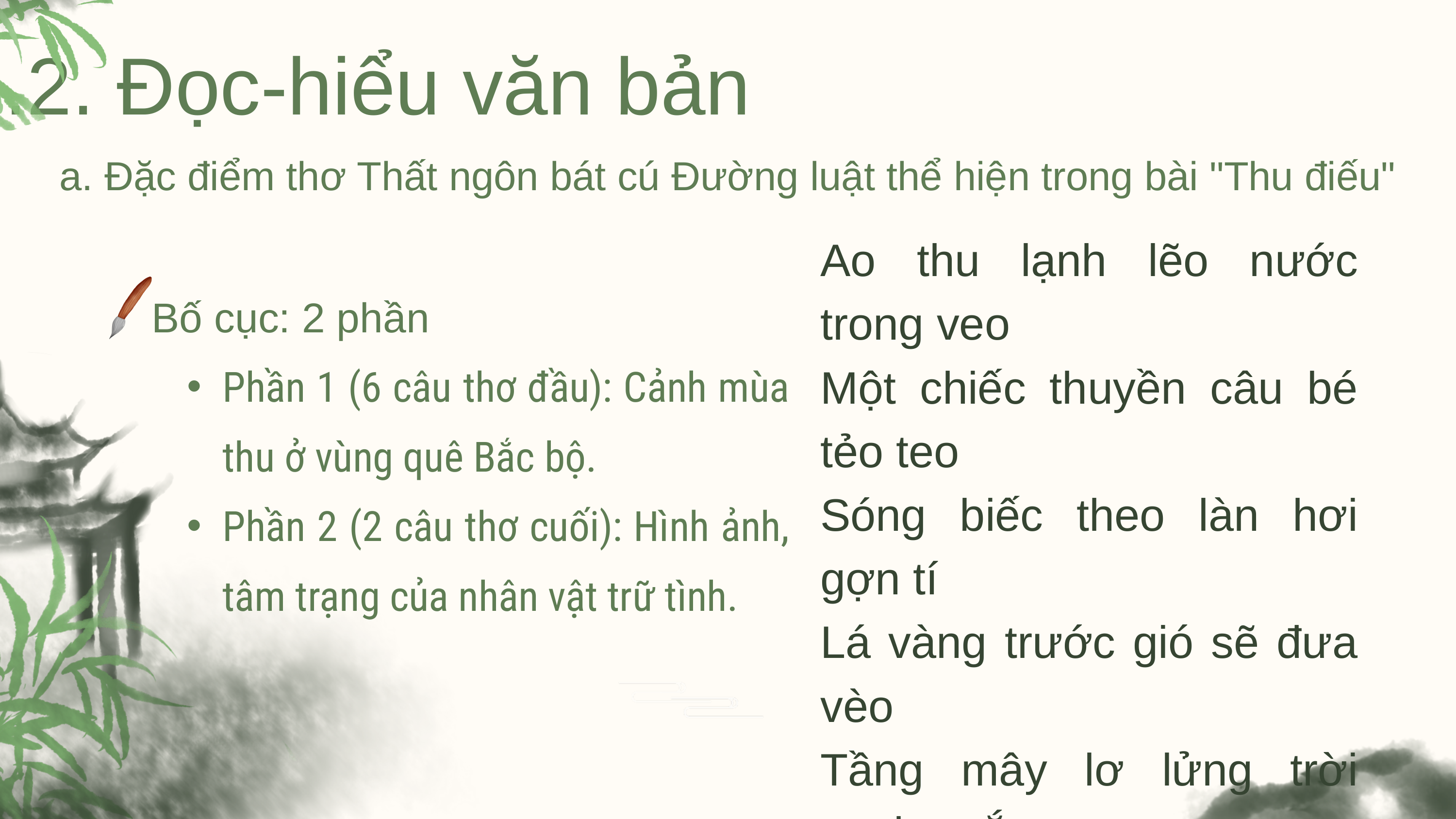

3.2. Đọc-hiểu văn bản
a. Đặc điểm thơ Thất ngôn bát cú Đường luật thể hiện trong bài "Thu điếu"
Ao thu lạnh lẽo nước trong veo
Một chiếc thuyền câu bé tẻo teo
Sóng biếc theo làn hơi gợn tí
Lá vàng trước gió sẽ đưa vèo
Tầng mây lơ lửng trời xanh ngắt
Ngõ trúc quanh co khách vắng teo
Tựa gối buông cần lâu chẳng được
Cá đâu đớp động dưới chân bèo

Bố cục: 2 phần
Phần 1 (6 câu thơ đầu): Cảnh mùa thu ở vùng quê Bắc bộ.
Phần 2 (2 câu thơ cuối): Hình ảnh, tâm trạng của nhân vật trữ tình.